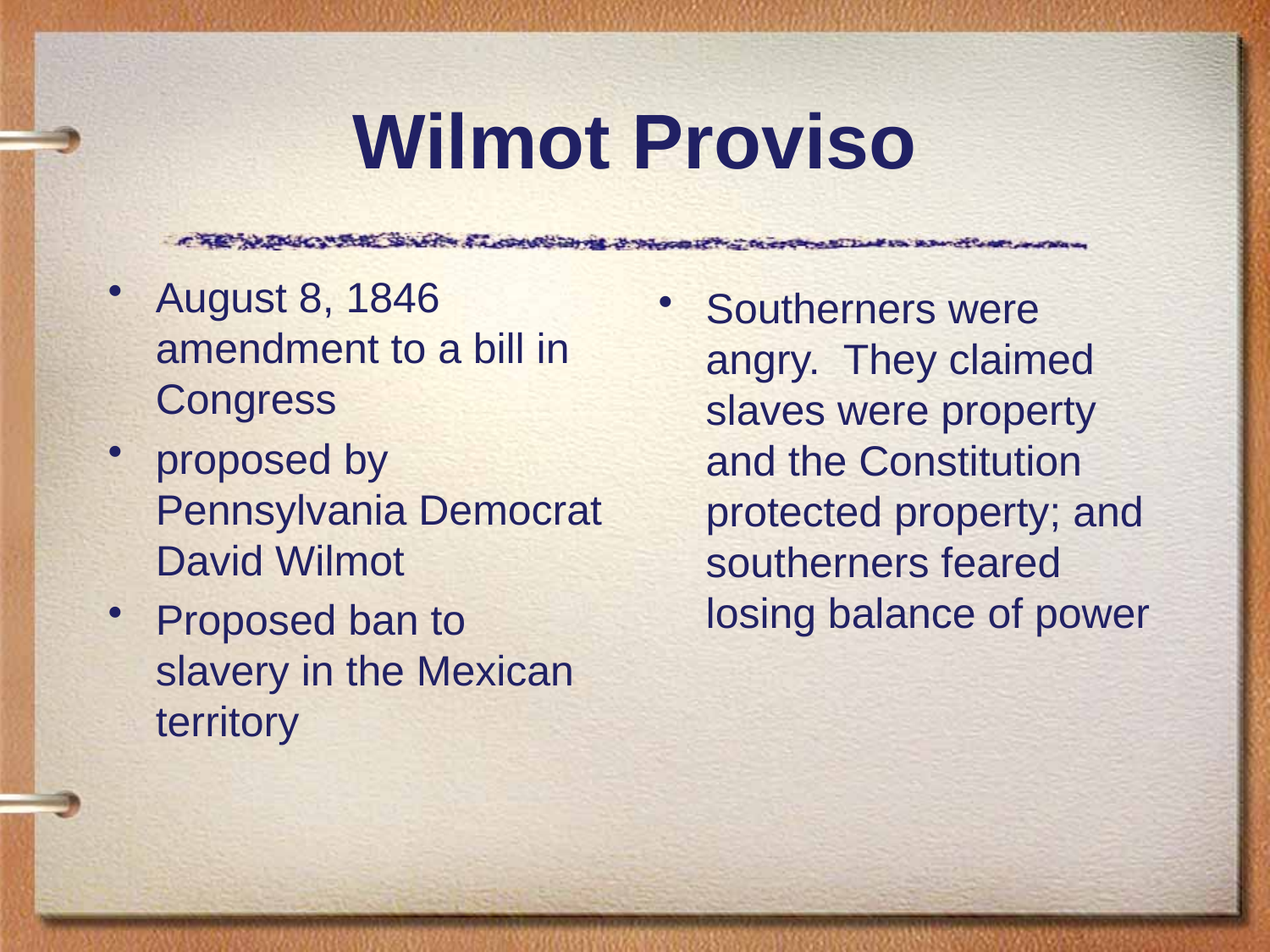

# Wilmot Proviso
August 8, 1846 amendment to a bill in Congress
proposed by Pennsylvania Democrat David Wilmot
Proposed ban to slavery in the Mexican territory
Southerners were angry.  They claimed slaves were property and the Constitution protected property; and southerners feared losing balance of power